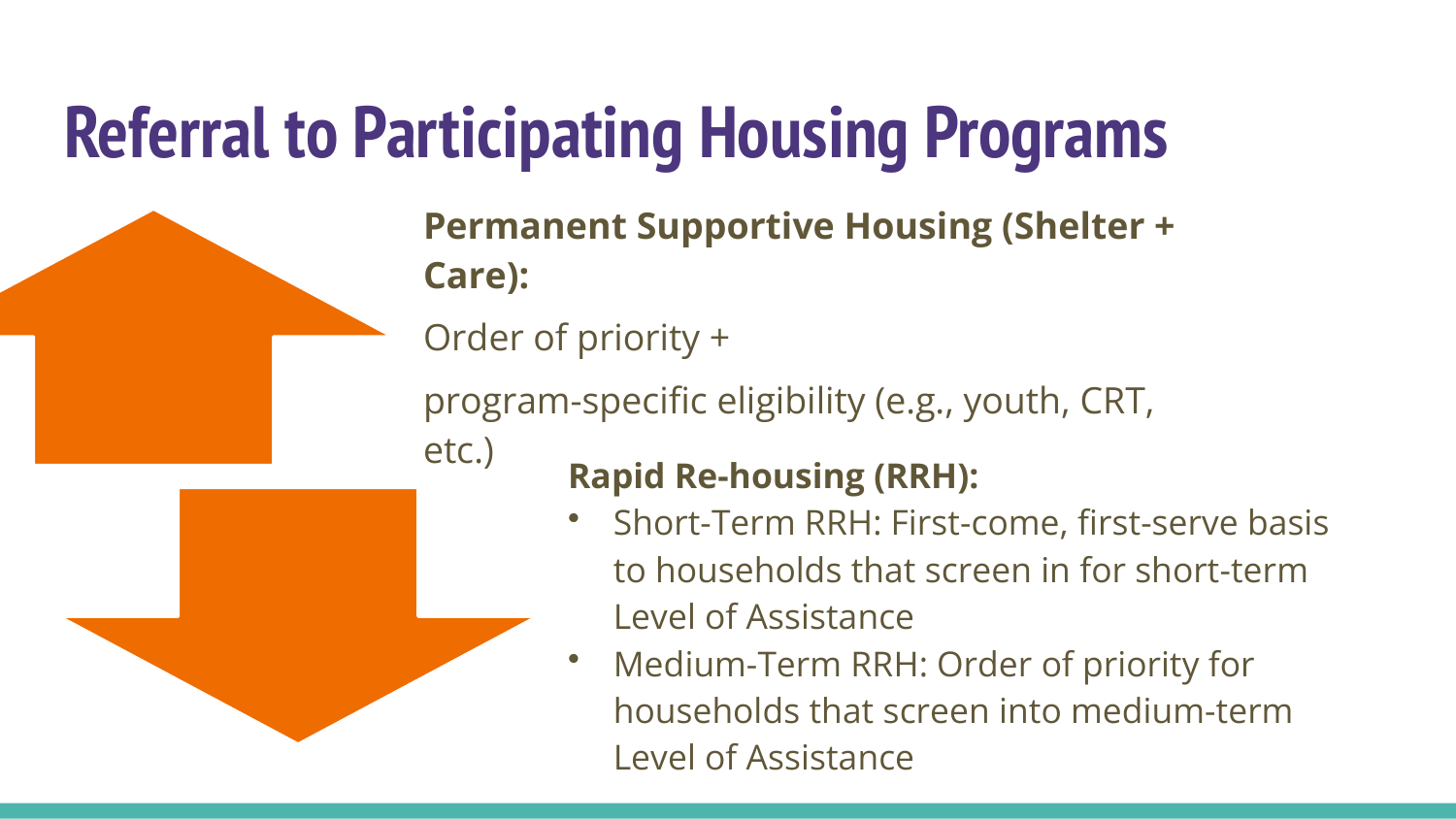

# Referral to Participating Housing Programs
Permanent Supportive Housing (Shelter + Care):
Order of priority +
program-specific eligibility (e.g., youth, CRT, etc.)
Rapid Re-housing (RRH):
Short-Term RRH: First-come, first-serve basis to households that screen in for short-term Level of Assistance
Medium-Term RRH: Order of priority for households that screen into medium-term Level of Assistance